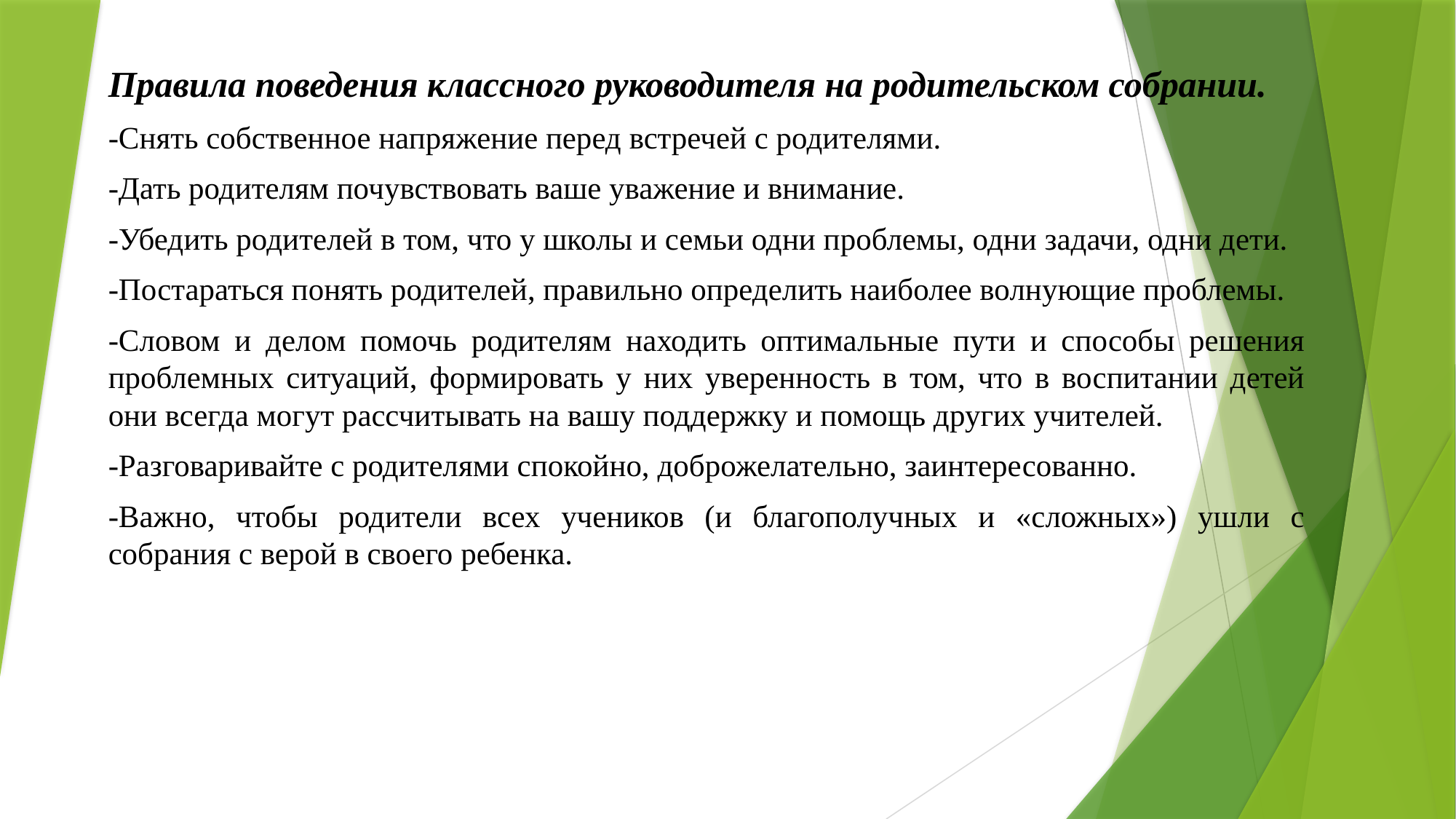

Правила поведения классного руководителя на родительском собрании.
-Снять собственное напряжение перед встречей с родителями.
-Дать родителям почувствовать ваше уважение и внимание.
-Убедить родителей в том, что у школы и семьи одни проблемы, одни задачи, одни дети.
-Постараться понять родителей, правильно определить наиболее волнующие проблемы.
-Словом и делом помочь родителям находить оптимальные пути и способы решения проблемных ситуаций, формировать у них уверенность в том, что в воспитании детей они всегда могут рассчитывать на вашу поддержку и помощь других учителей.
-Разговаривайте с родителями спокойно, доброжелательно, заинтересованно.
-Важно, чтобы родители всех учеников (и благополучных и «сложных») ушли с собрания с верой в своего ребенка.